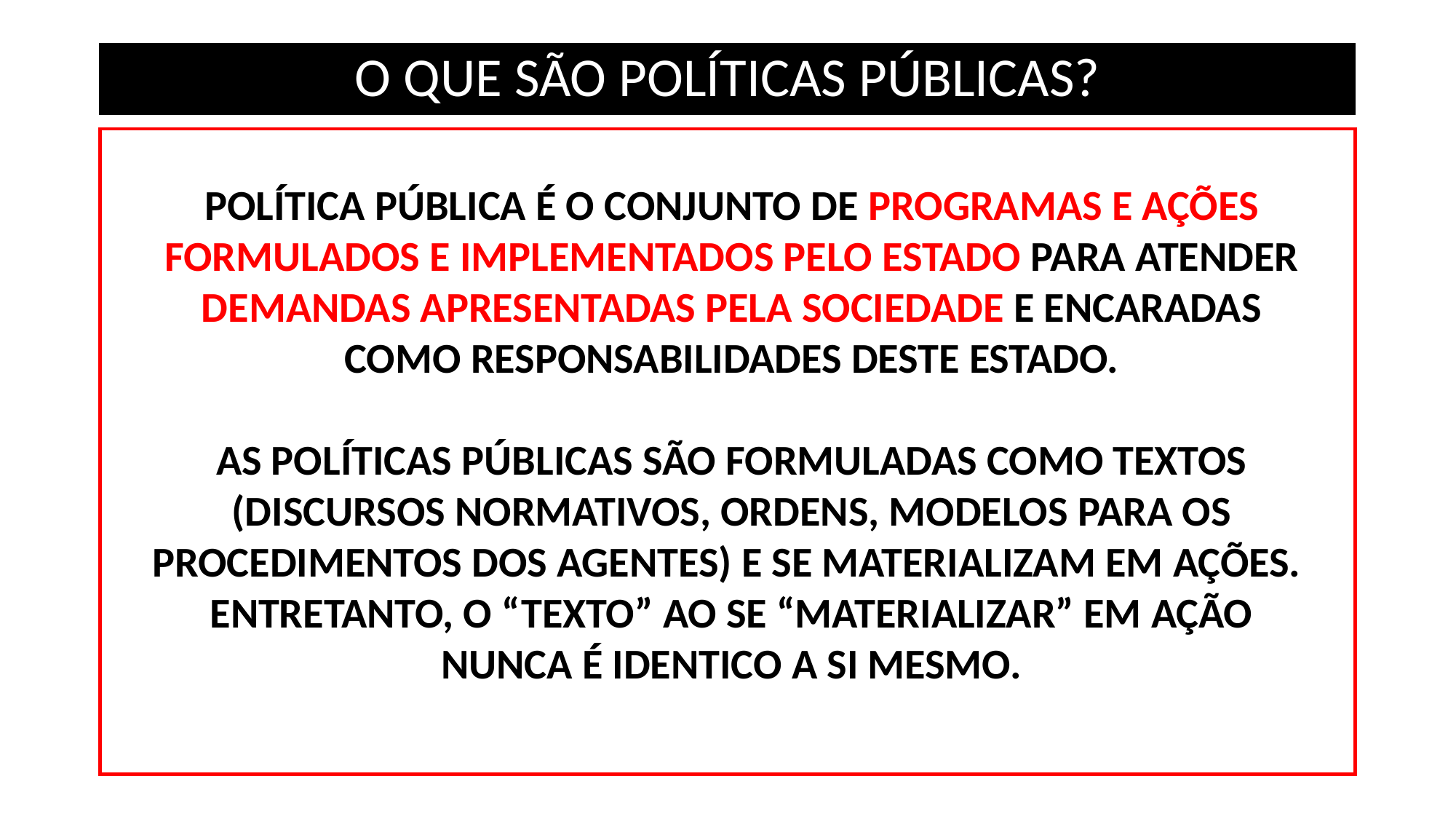

# O QUE SÃO POLÍTICAS PÚBLICAS?

POLÍTICA PÚBLICA É O CONJUNTO DE PROGRAMAS E AÇÕES FORMULADOS E IMPLEMENTADOS PELO ESTADO PARA ATENDER DEMANDAS APRESENTADAS PELA SOCIEDADE E ENCARADAS COMO RESPONSABILIDADES DESTE ESTADO.

AS POLÍTICAS PÚBLICAS SÃO FORMULADAS COMO TEXTOS (DISCURSOS NORMATIVOS, ORDENS, MODELOS PARA OS PROCEDIMENTOS DOS AGENTES) E SE MATERIALIZAM EM AÇÕES.
ENTRETANTO, O “TEXTO” AO SE “MATERIALIZAR” EM AÇÃO NUNCA É IDENTICO A SI MESMO.